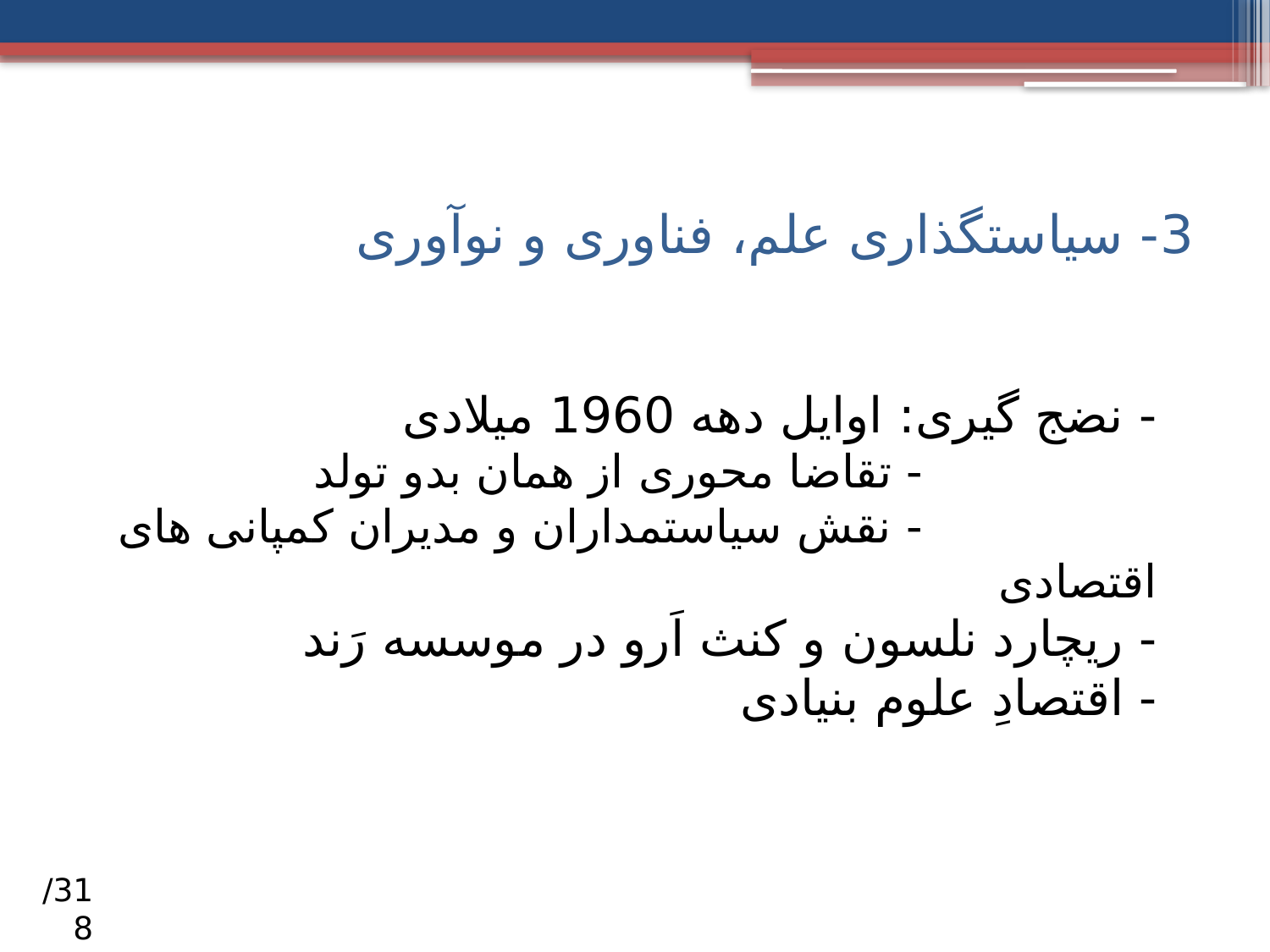

# 3- سیاستگذاری علم، فناوری و نوآوری

- نضج گیری: اوایل دهه 1960 میلادی
                - تقاضا محوری از همان بدو تولد
                - نقش سیاستمداران و مدیران کمپانی های اقتصادی
- ریچارد نلسون و کنث اَرو در موسسه رَند
- اقتصادِ علوم بنیادی
31/ 8